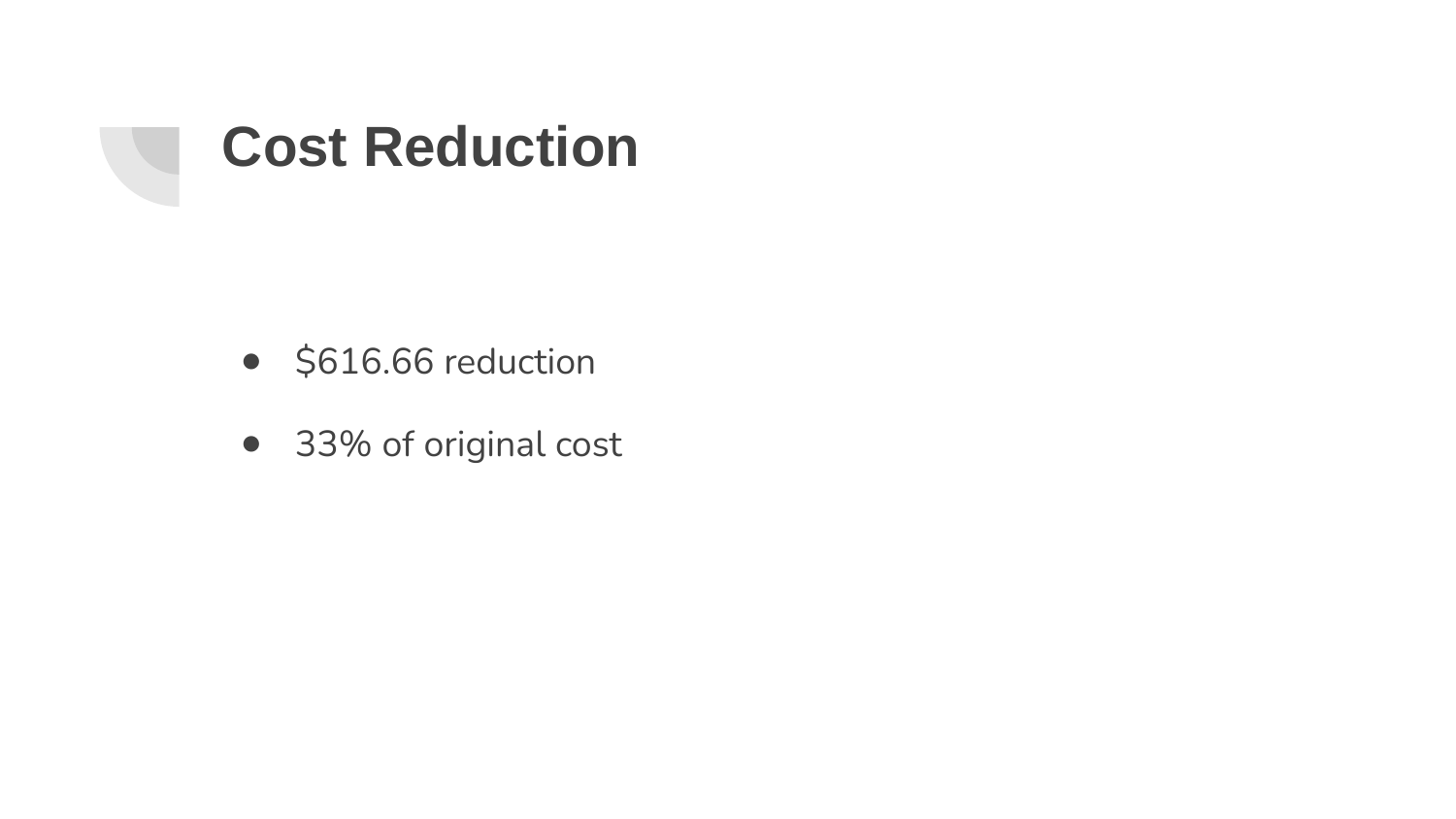

# Cost Reduction
$616.66 reduction
33% of original cost